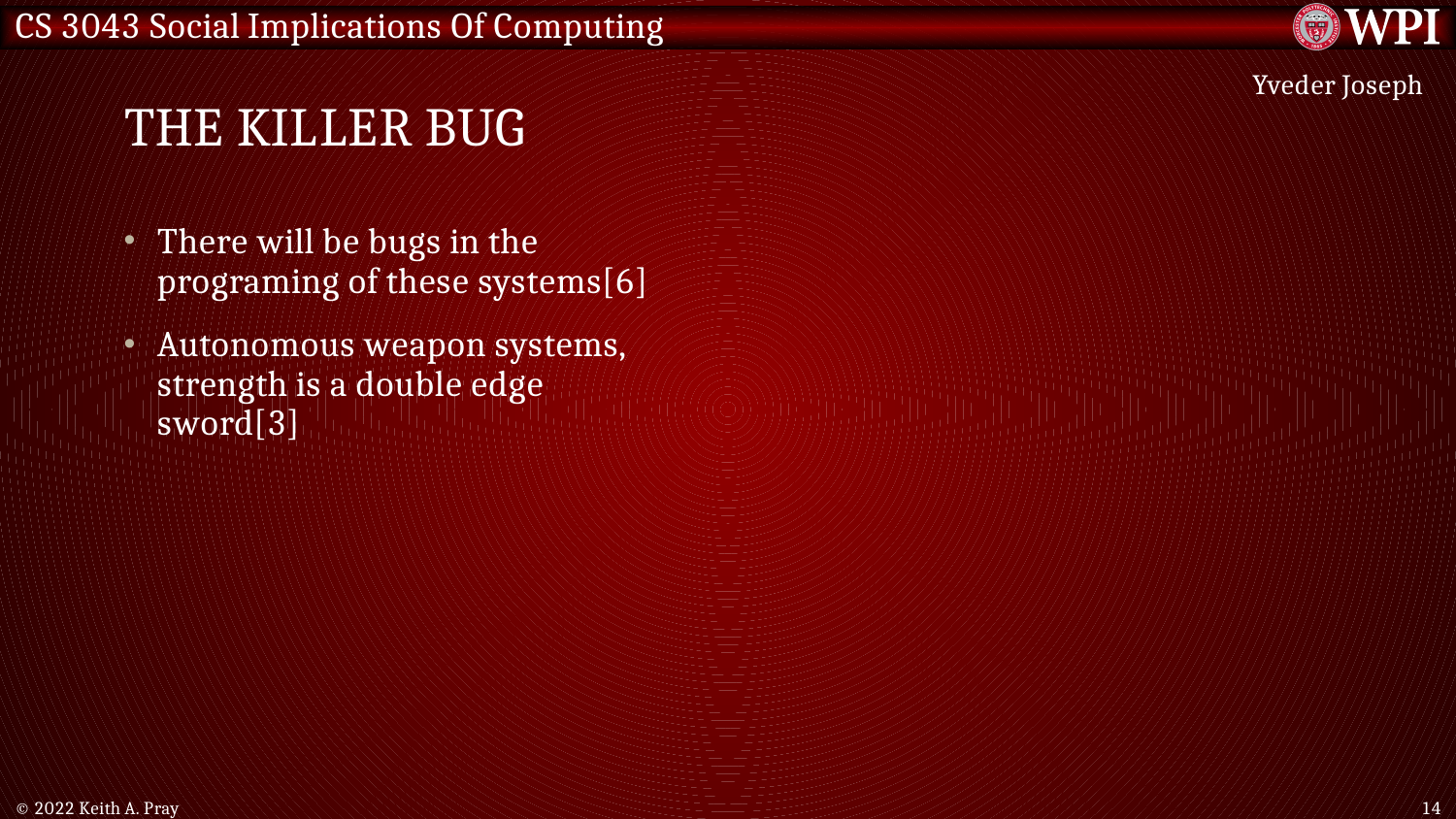

# The Killer Bug
Yveder Joseph
There will be bugs in the programing of these systems[6]
Autonomous weapon systems,  strength is a double edge sword[3]

© 2022 Keith A. Pray
14